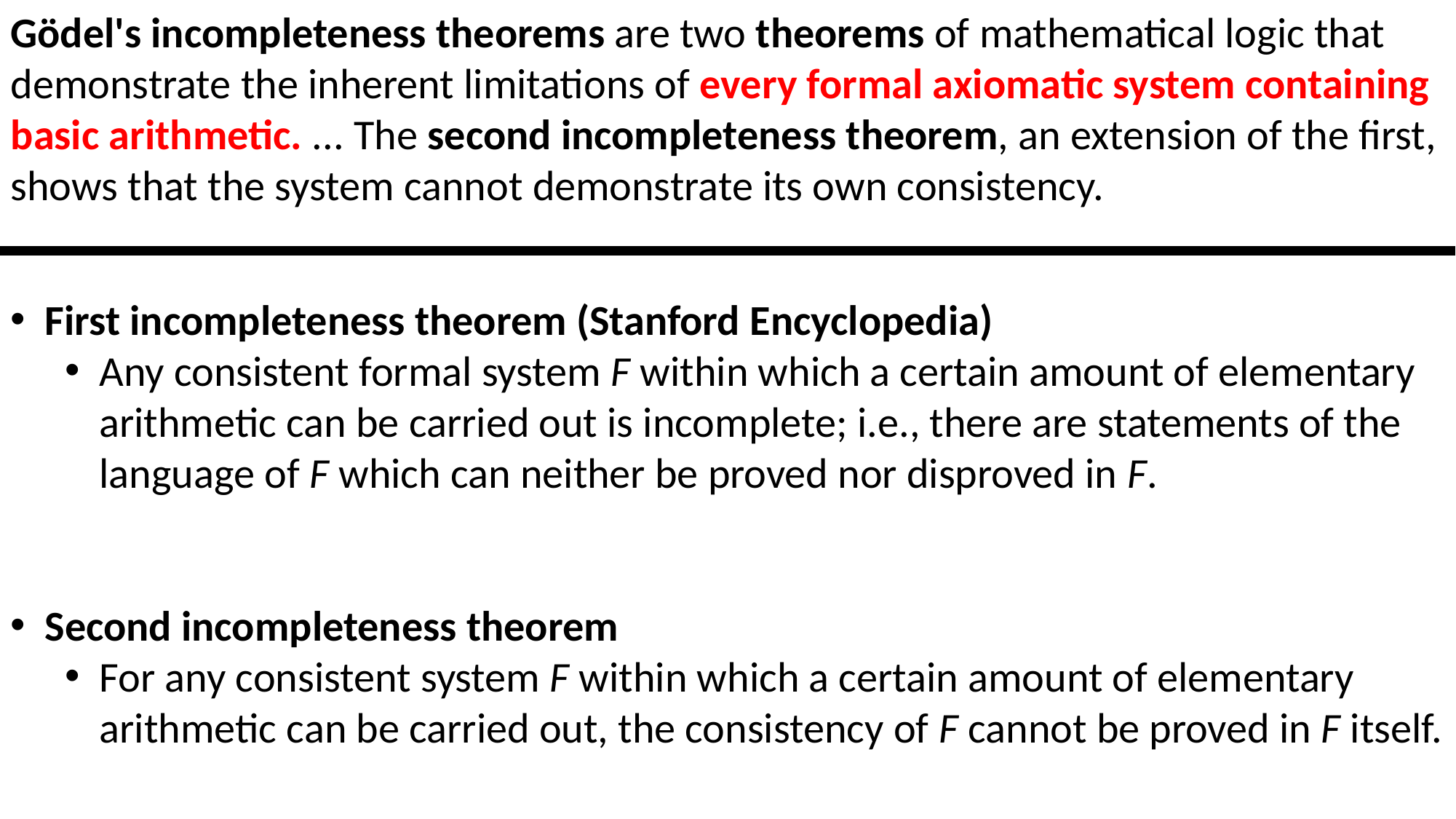

Gödel's incompleteness theorems are two theorems of mathematical logic that
demonstrate the inherent limitations of every formal axiomatic system containing
basic arithmetic. ... The second incompleteness theorem, an extension of the first,
shows that the system cannot demonstrate its own consistency.
First incompleteness theorem (Stanford Encyclopedia)
Any consistent formal system F within which a certain amount of elementary arithmetic can be carried out is incomplete; i.e., there are statements of the  language of F which can neither be proved nor disproved in F.

Second incompleteness theorem
For any consistent system F within which a certain amount of elementary arithmetic can be carried out, the consistency of F cannot be proved in F itself.